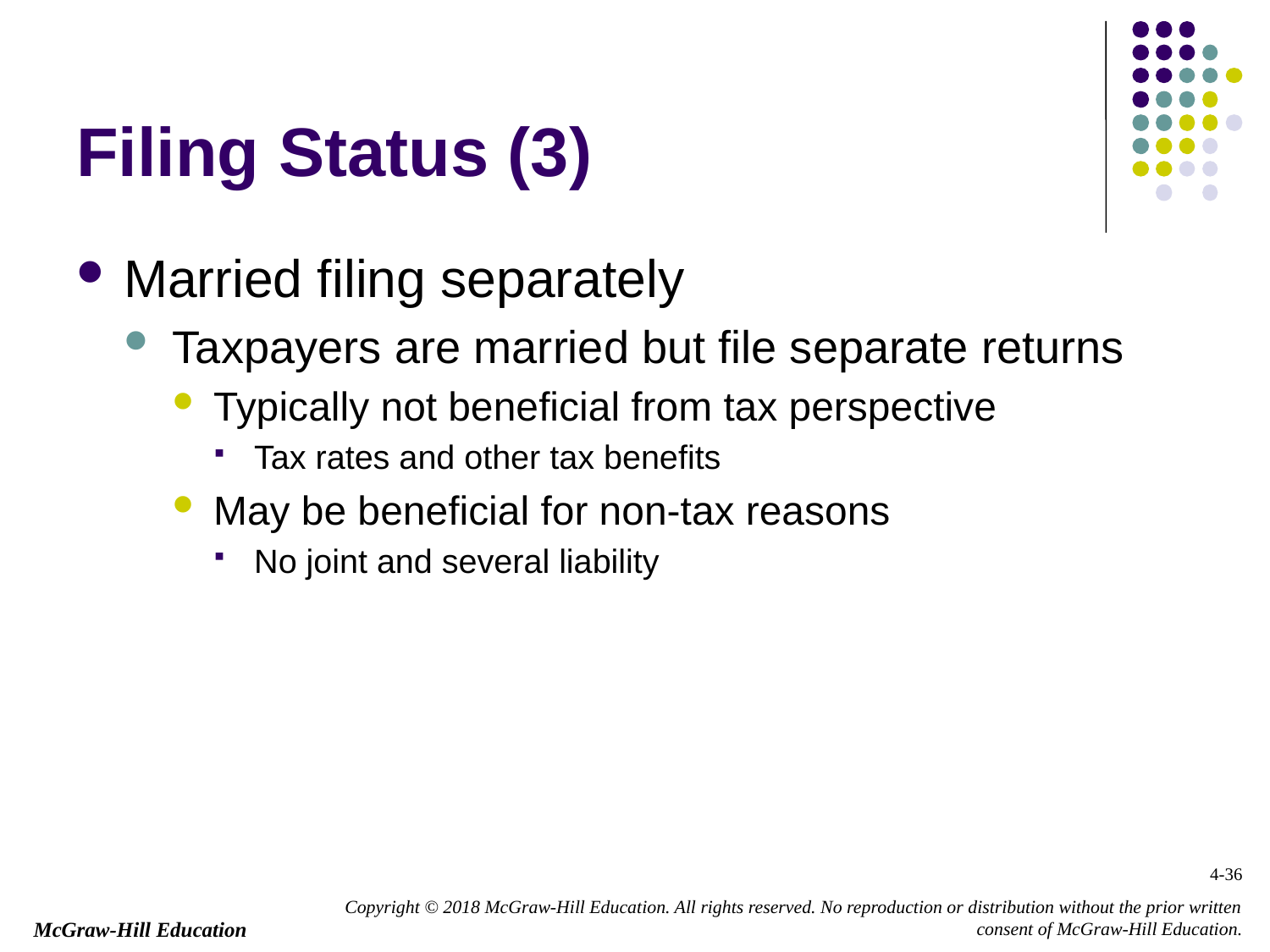

# Filing Status (3)
Married filing separately
Taxpayers are married but file separate returns
Typically not beneficial from tax perspective
Tax rates and other tax benefits
May be beneficial for non-tax reasons
No joint and several liability